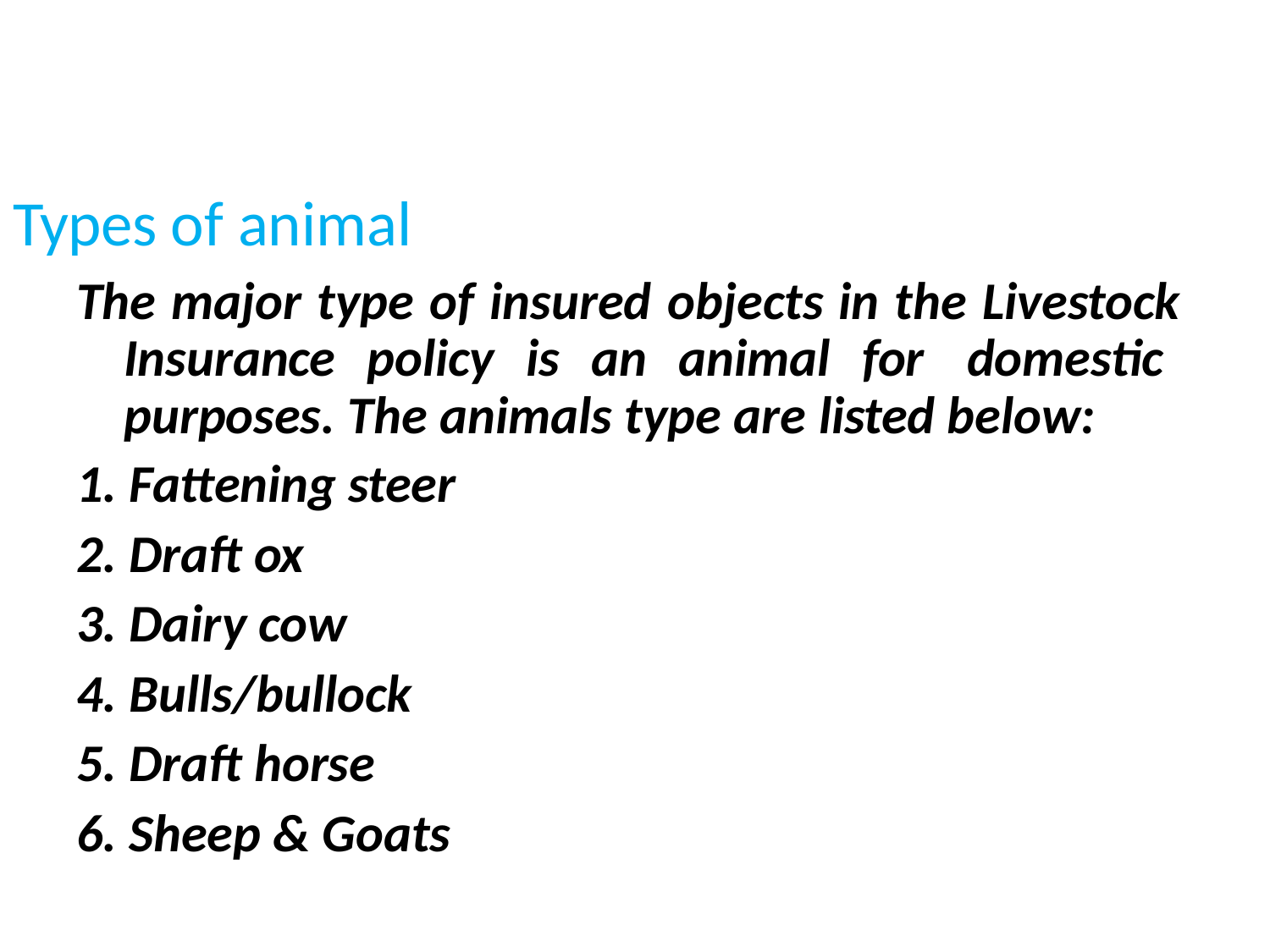

# Types of animal
The major type of insured objects in the Livestock  Insurance policy is an animal for domestic  purposes. The animals type are listed below:
Fattening steer
Draft ox
Dairy cow
Bulls/bullock
Draft horse
Sheep & Goats